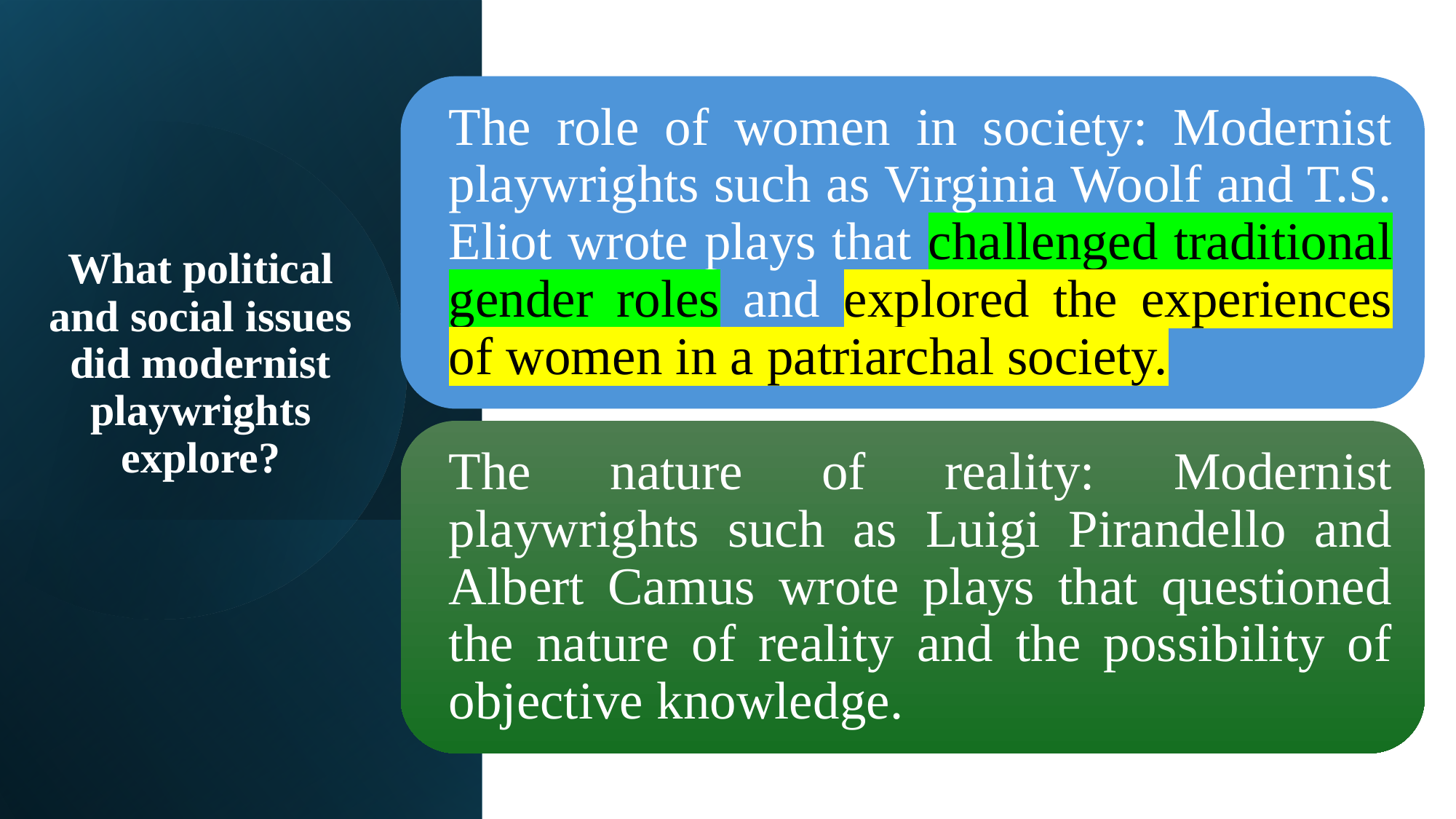

The role of women in society: Modernist playwrights such as Virginia Woolf and T.S. Eliot wrote plays that challenged traditional gender roles and explored the experiences of women in a patriarchal society.
The nature of reality: Modernist playwrights such as Luigi Pirandello and Albert Camus wrote plays that questioned the nature of reality and the possibility of objective knowledge.

# What political and social issues did modernist playwrights explore?